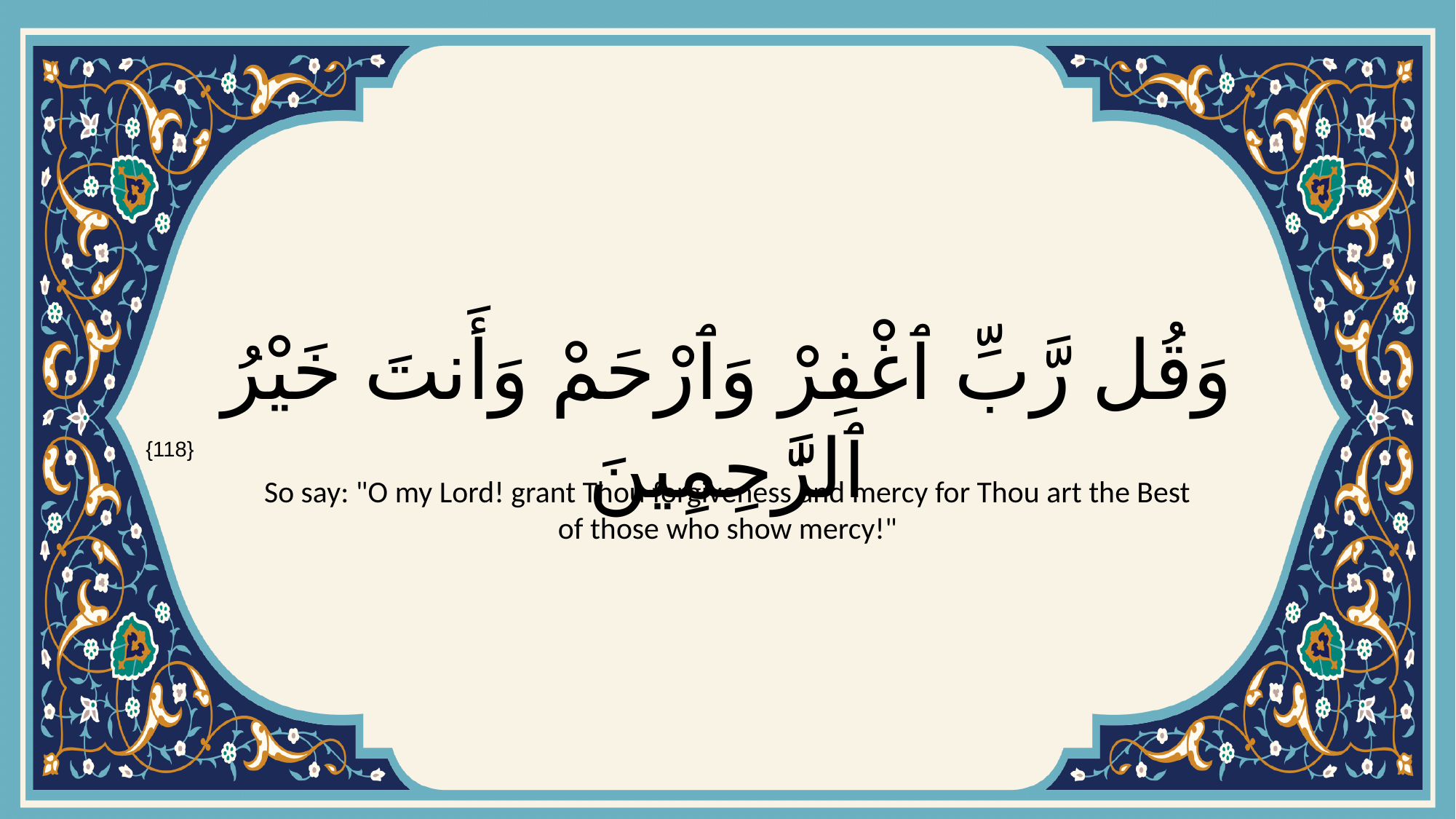

# وَقُل رَّبِّ ٱغْفِرْ وَٱرْحَمْ وَأَنتَ خَيْرُ ٱلرَّٰحِمِينَ
{118}
So say: "O my Lord! grant Thou forgiveness and mercy for Thou art the Best of those who show mercy!"